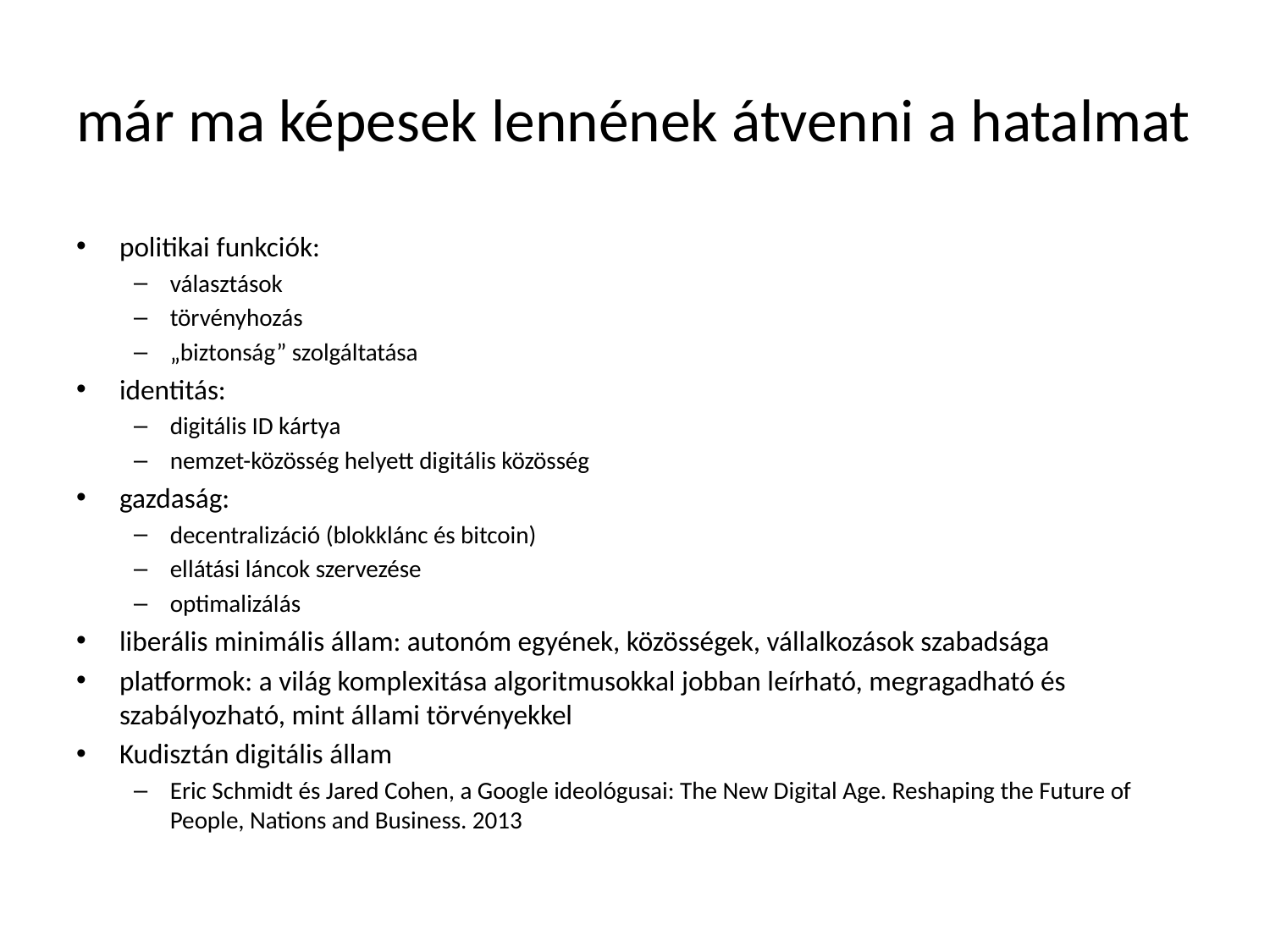

# már ma képesek lennének átvenni a hatalmat
politikai funkciók:
választások
törvényhozás
„biztonság” szolgáltatása
identitás:
digitális ID kártya
nemzet-közösség helyett digitális közösség
gazdaság:
decentralizáció (blokklánc és bitcoin)
ellátási láncok szervezése
optimalizálás
liberális minimális állam: autonóm egyének, közösségek, vállalkozások szabadsága
platformok: a világ komplexitása algoritmusokkal jobban leírható, megragadható és szabályozható, mint állami törvényekkel
Kudisztán digitális állam
Eric Schmidt és Jared Cohen, a Google ideológusai: The New Digital Age. Reshaping the Future of People, Nations and Business. 2013